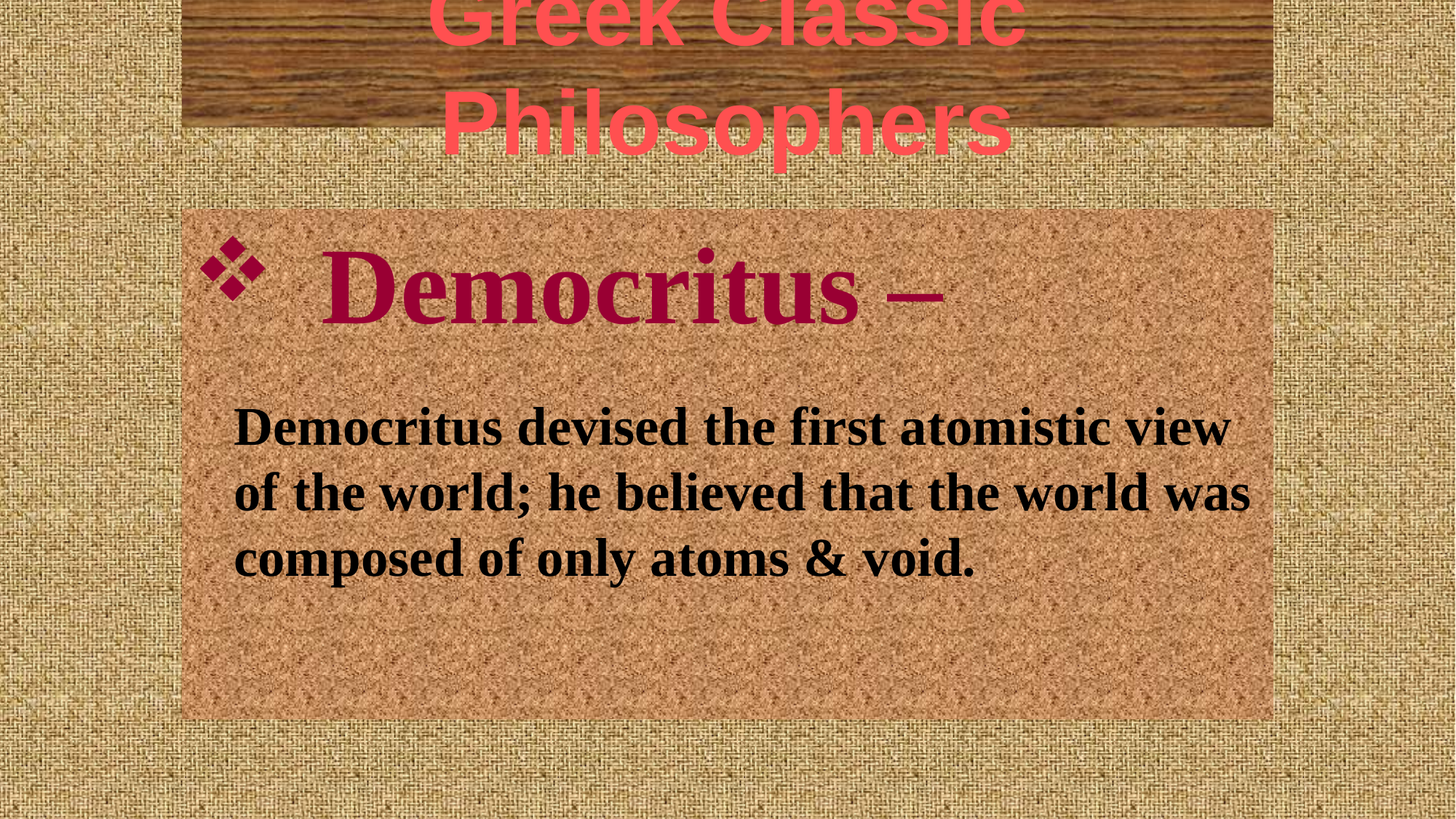

# Greek Classic Philosophers
  Democritus –

   Democritus devised the first atomistic view of the world; he believed that the world was composed of only atoms & void.